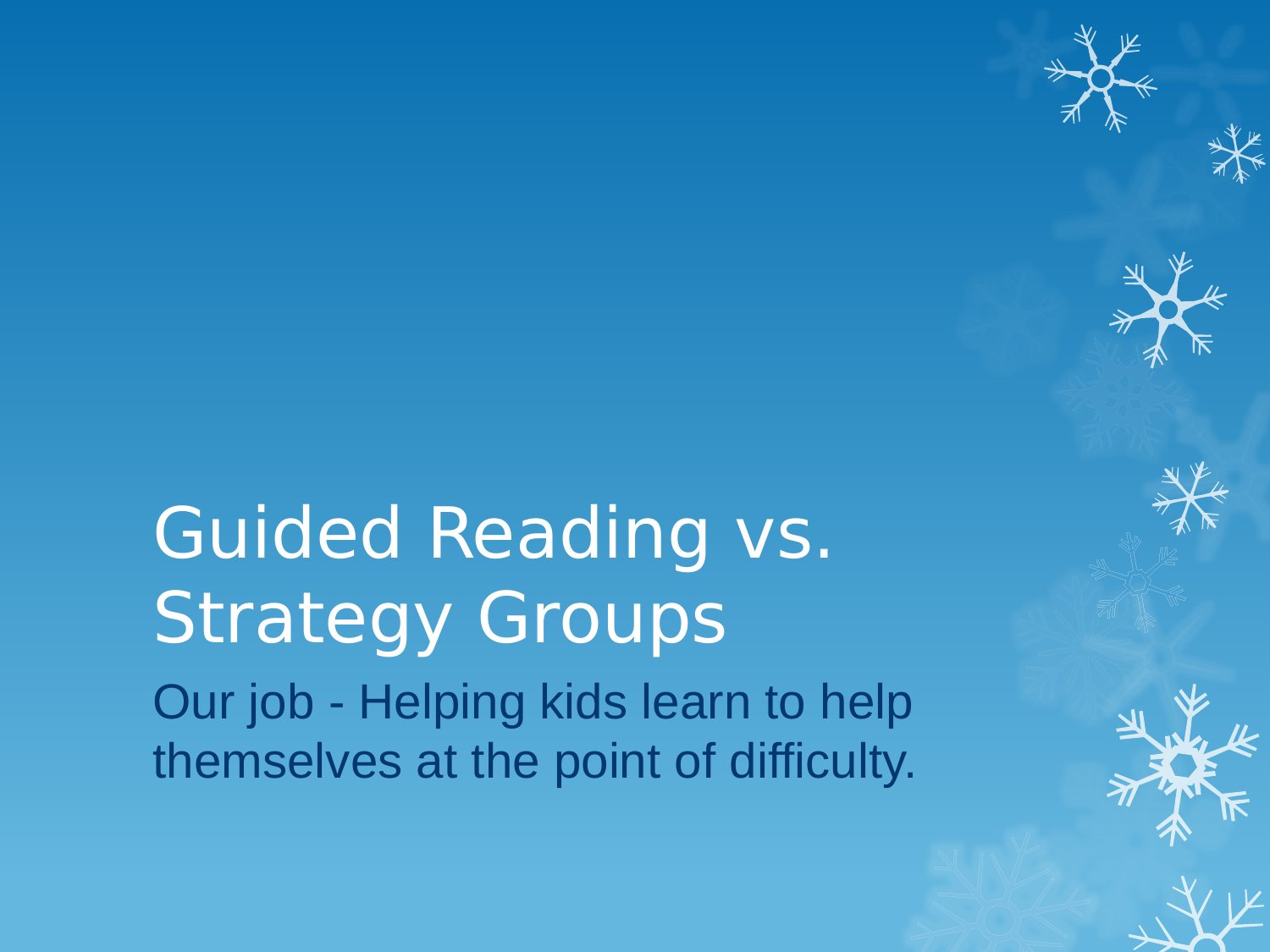

# Guided Reading vs. Strategy Groups
Our job - Helping kids learn to help themselves at the point of difficulty.